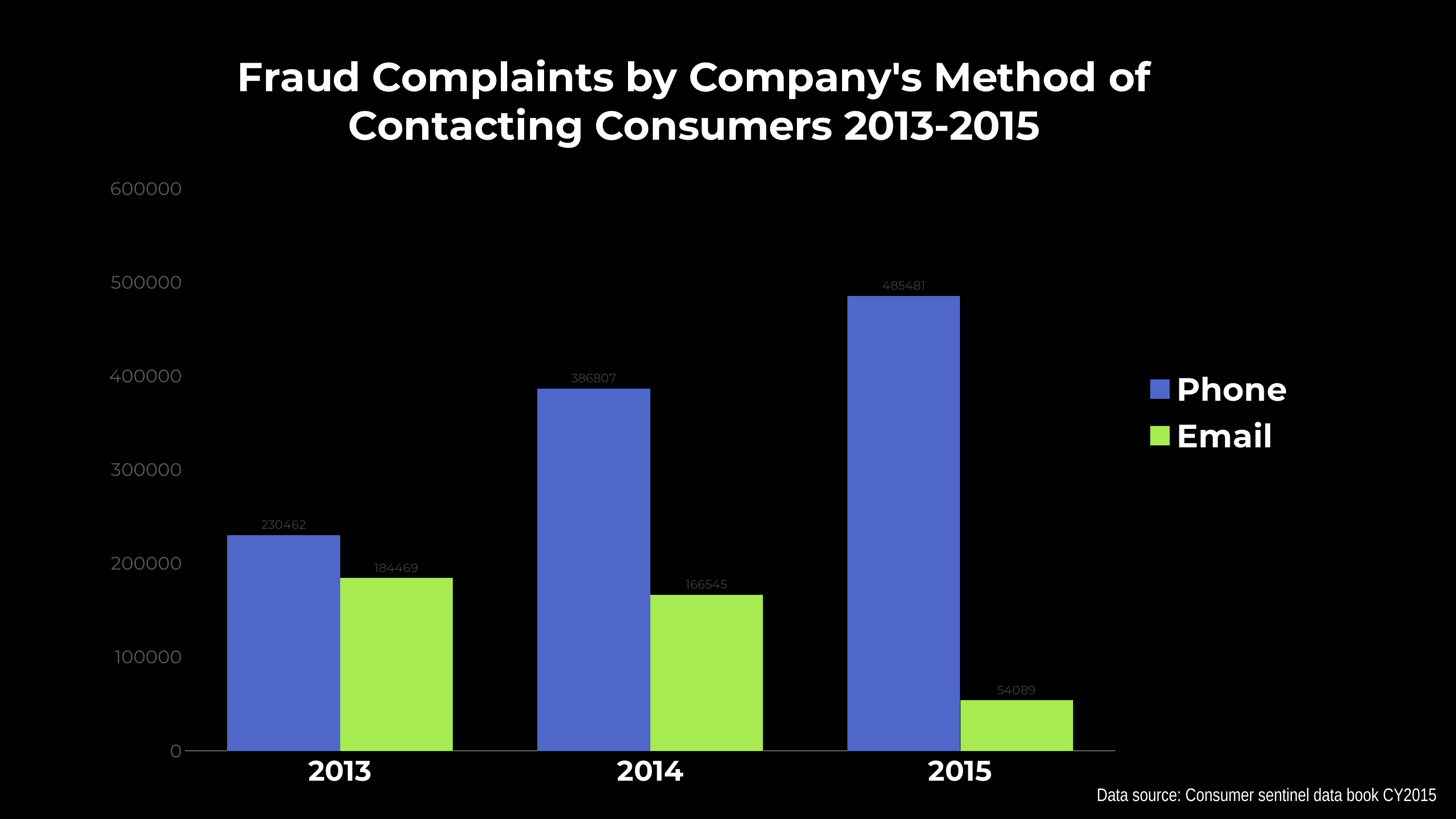

### Chart: Fraud Complaints by Company's Method of Contacting Consumers 2013-2015

| Category | Phone | Email |
|---|---|---|
| 2013 | 230462.0 | 184469.0 |
| 2014 | 386807.0 | 166545.0 |
| 2015 | 485481.0 | 54089.0 |
Data source: Consumer sentinel data book CY2015